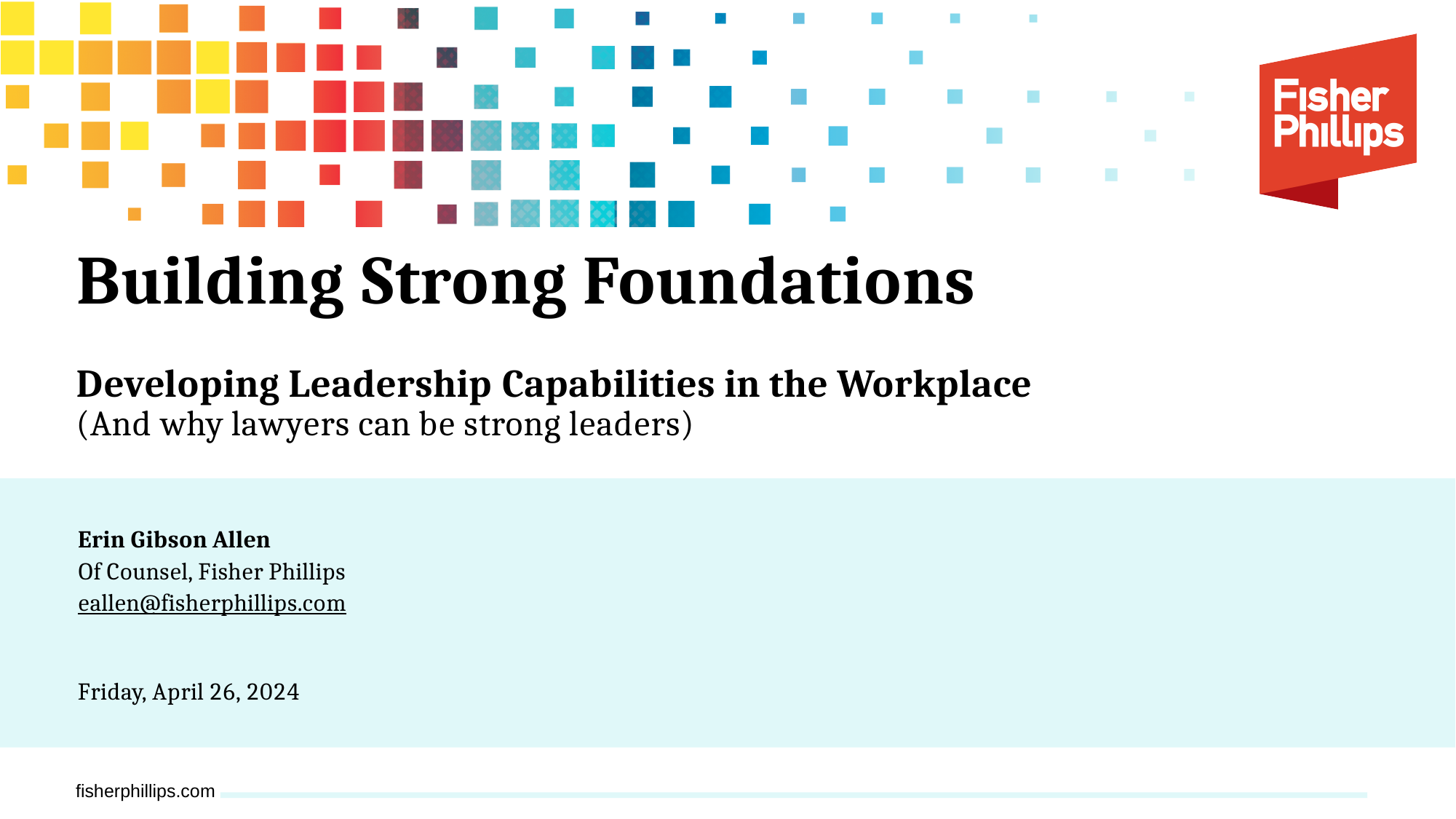

# Building Strong Foundations Developing Leadership Capabilities in the Workplace (And why lawyers can be strong leaders)
Erin Gibson Allen
Of Counsel, Fisher Phillips
eallen@fisherphillips.com
Friday, April 26, 2024